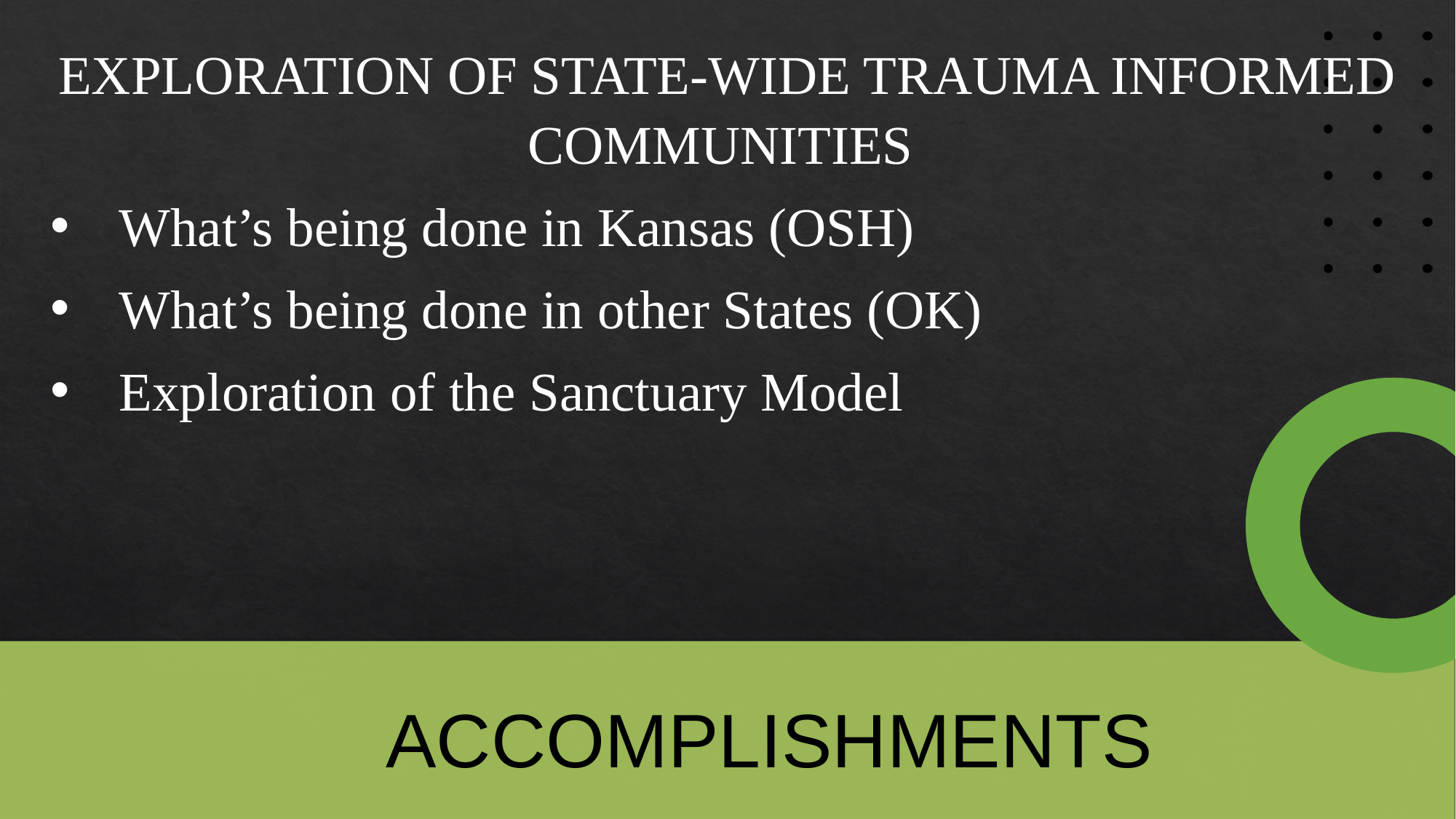

EXPLORATION OF STATE-WIDE TRAUMA INFORMED COMMUNITIES
What’s being done in Kansas (OSH)
What’s being done in other States (OK)
Exploration of the Sanctuary Model

# Accomplishments